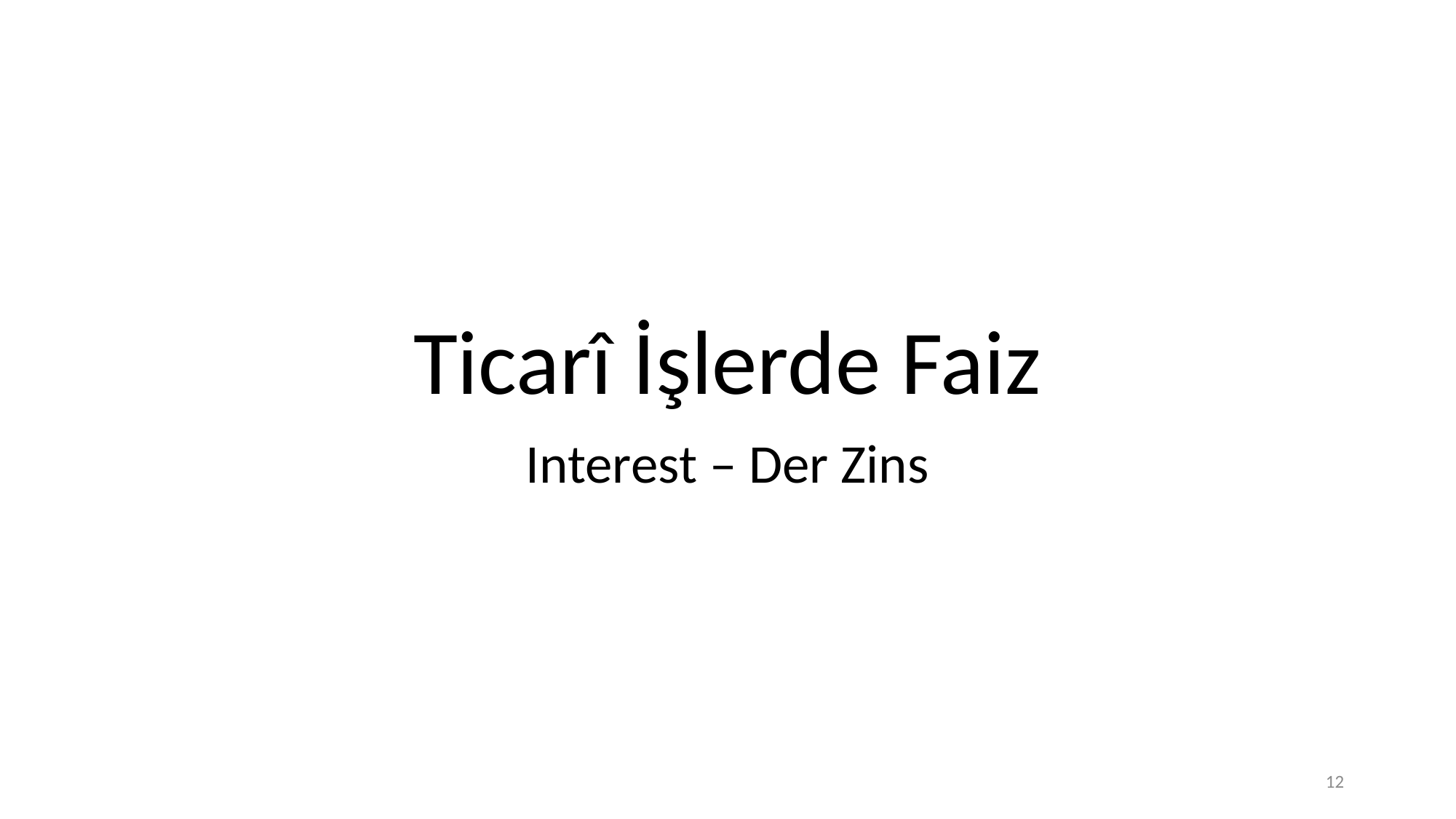

# Ticarî İşlerde Faiz
Interest – Der Zins
12